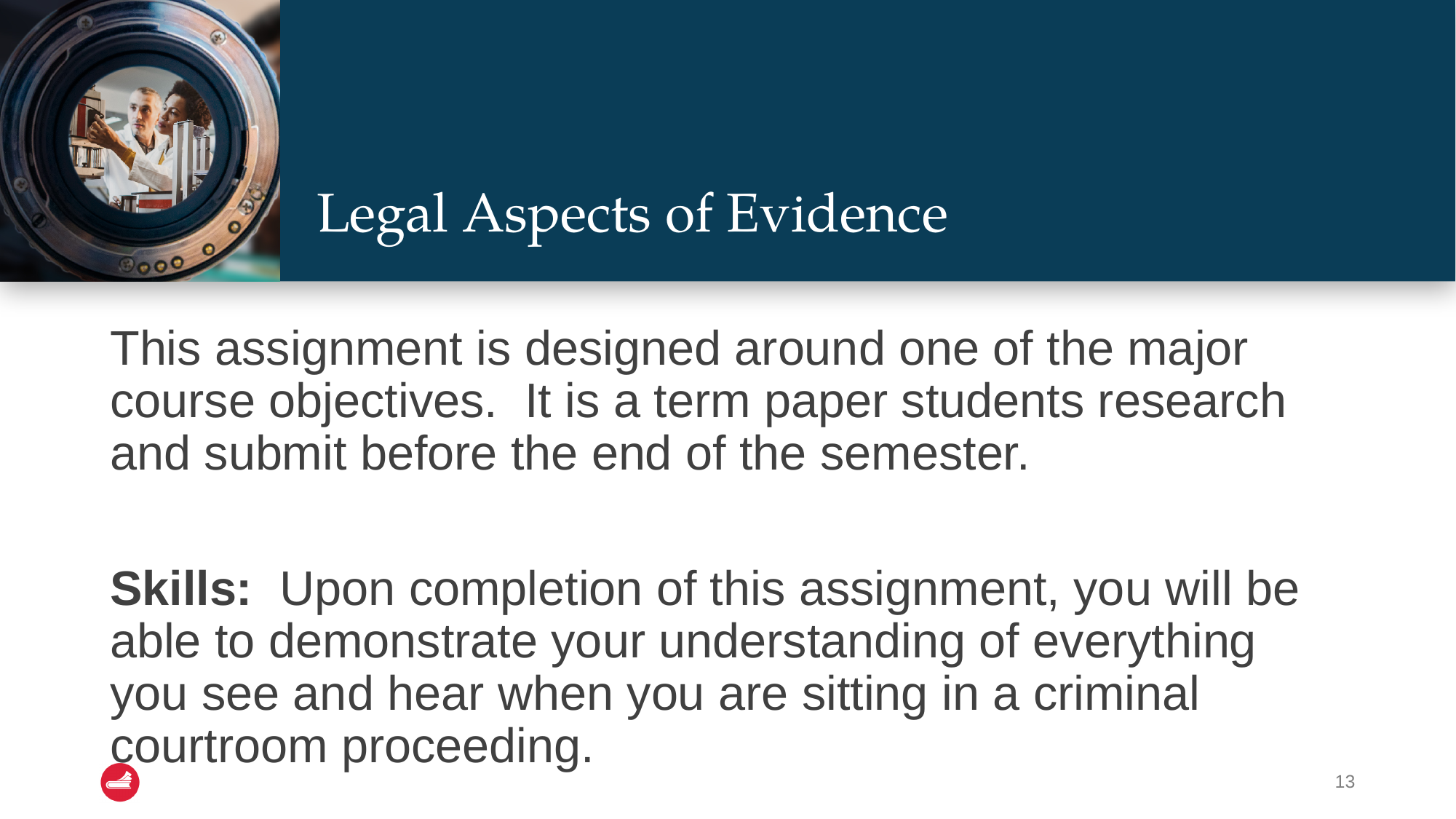

# Legal Aspects of Evidence
This assignment is designed around one of the major course objectives.  It is a term paper students research and submit before the end of the semester.

Skills:  Upon completion of this assignment, you will be able to demonstrate your understanding of everything you see and hear when you are sitting in a criminal courtroom proceeding.

13